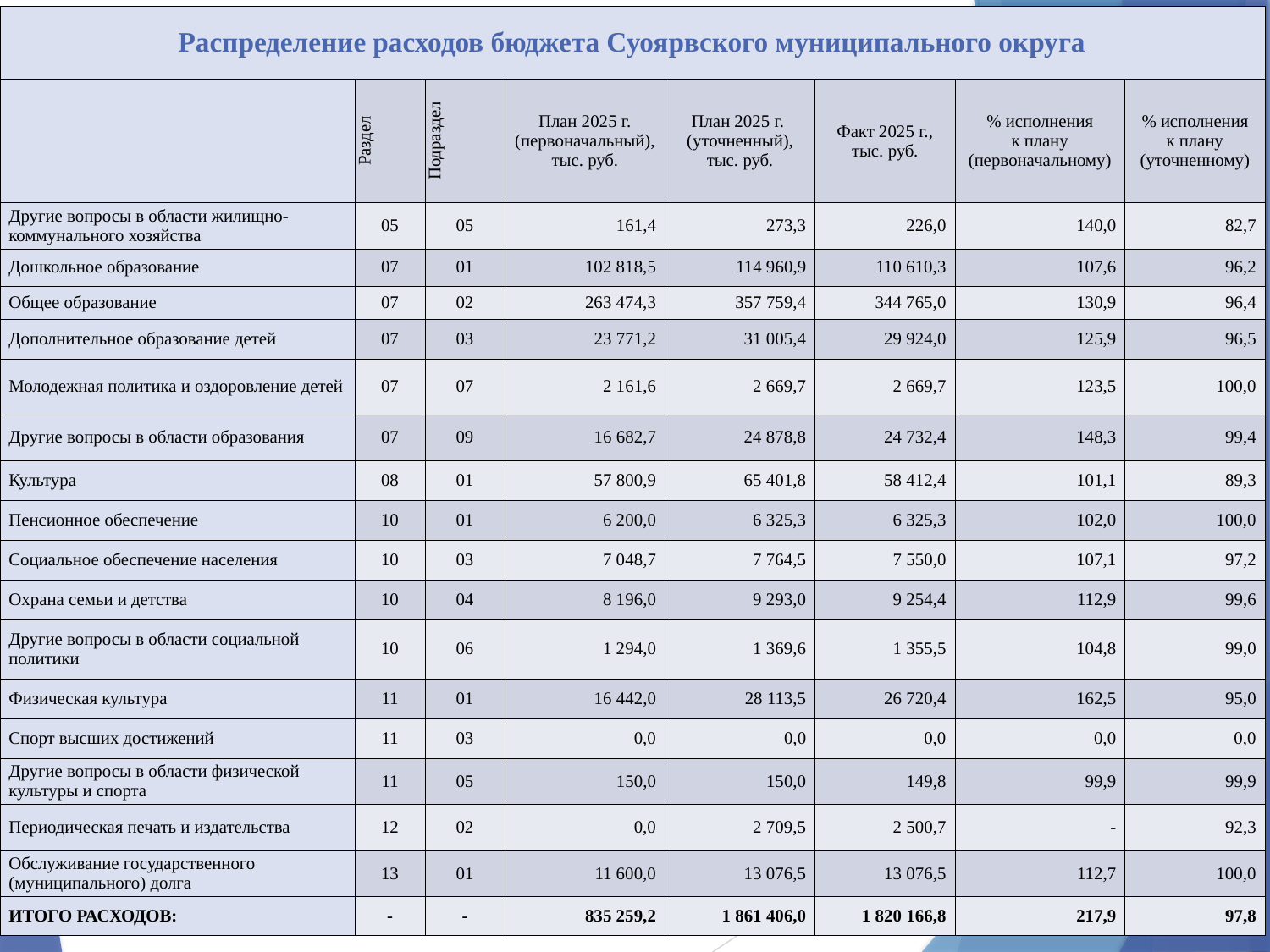

| Распределение расходов бюджета Суоярвского муниципального округа |  |  |  |  |  |  |  |
| --- | --- | --- | --- | --- | --- | --- | --- |
|  | Раздел | Подраздел | План 2025 г. (первоначальный), тыс. руб. | План 2025 г. (уточненный), тыс. руб. | Факт 2025 г., тыс. руб. | % исполнения к плану (первоначальному) | % исполнения к плану (уточненному) |
| Другие вопросы в области жилищно-коммунального хозяйства | 05 | 05 | 161,4 | 273,3 | 226,0 | 140,0 | 82,7 |
| Дошкольное образование | 07 | 01 | 102 818,5 | 114 960,9 | 110 610,3 | 107,6 | 96,2 |
| Общее образование | 07 | 02 | 263 474,3 | 357 759,4 | 344 765,0 | 130,9 | 96,4 |
| Дополнительное образование детей | 07 | 03 | 23 771,2 | 31 005,4 | 29 924,0 | 125,9 | 96,5 |
| Молодежная политика и оздоровление детей | 07 | 07 | 2 161,6 | 2 669,7 | 2 669,7 | 123,5 | 100,0 |
| Другие вопросы в области образования | 07 | 09 | 16 682,7 | 24 878,8 | 24 732,4 | 148,3 | 99,4 |
| Культура | 08 | 01 | 57 800,9 | 65 401,8 | 58 412,4 | 101,1 | 89,3 |
| Пенсионное обеспечение | 10 | 01 | 6 200,0 | 6 325,3 | 6 325,3 | 102,0 | 100,0 |
| Социальное обеспечение населения | 10 | 03 | 7 048,7 | 7 764,5 | 7 550,0 | 107,1 | 97,2 |
| Охрана семьи и детства | 10 | 04 | 8 196,0 | 9 293,0 | 9 254,4 | 112,9 | 99,6 |
| Другие вопросы в области социальной политики | 10 | 06 | 1 294,0 | 1 369,6 | 1 355,5 | 104,8 | 99,0 |
| Физическая культура | 11 | 01 | 16 442,0 | 28 113,5 | 26 720,4 | 162,5 | 95,0 |
| Спорт высших достижений | 11 | 03 | 0,0 | 0,0 | 0,0 | 0,0 | 0,0 |
| Другие вопросы в области физической культуры и спорта | 11 | 05 | 150,0 | 150,0 | 149,8 | 99,9 | 99,9 |
| Периодическая печать и издательства | 12 | 02 | 0,0 | 2 709,5 | 2 500,7 | - | 92,3 |
| Обслуживание государственного (муниципального) долга | 13 | 01 | 11 600,0 | 13 076,5 | 13 076,5 | 112,7 | 100,0 |
| ИТОГО РАСХОДОВ: | - | - | 835 259,2 | 1 861 406,0 | 1 820 166,8 | 217,9 | 97,8 |
#